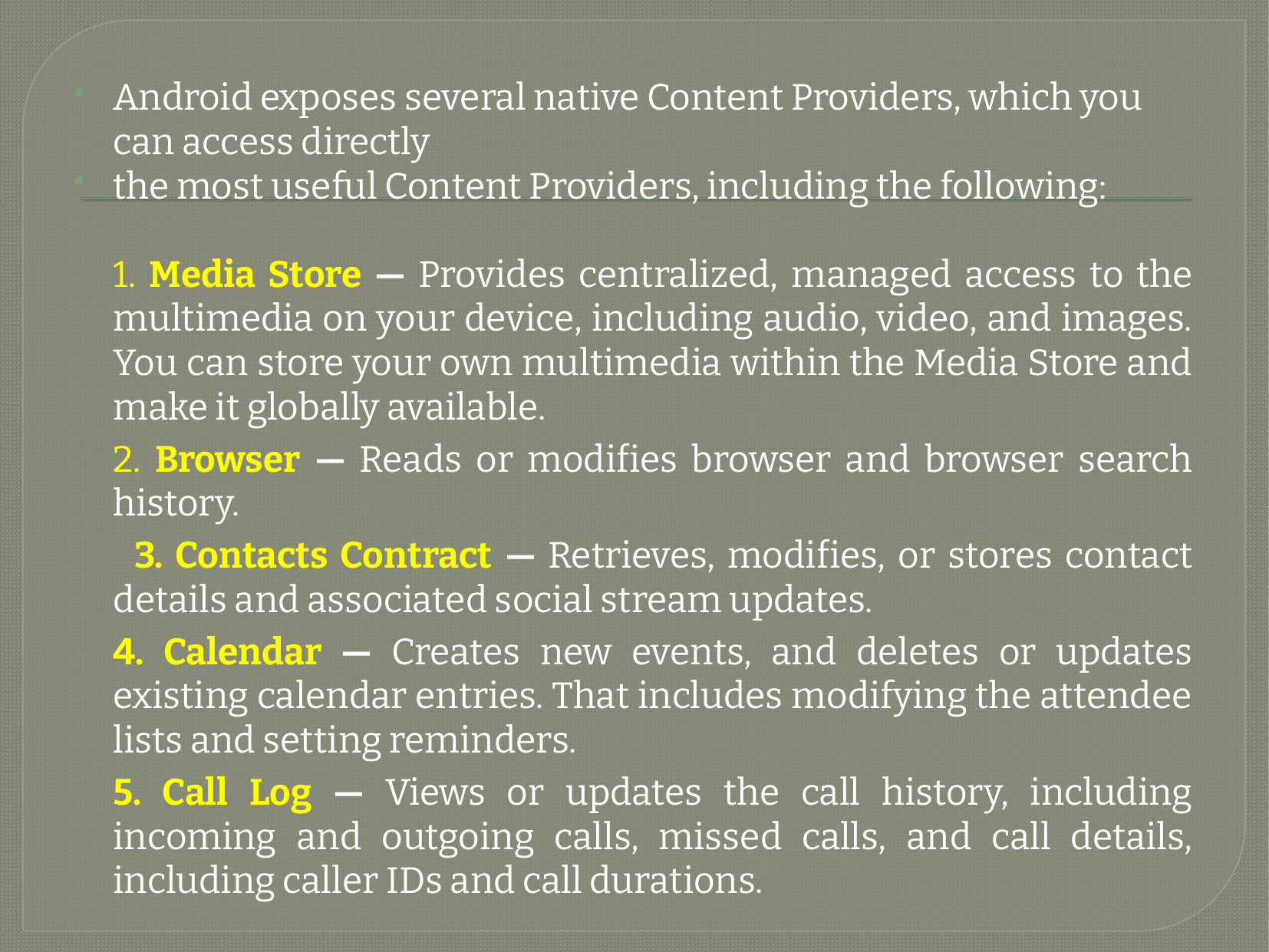

Android exposes several native Content Providers, which you can access directly
the most useful Content Providers, including the following:

	1. Media Store — Provides centralized, managed access to the multimedia on your device, including audio, video, and images. You can store your own multimedia within the Media Store and make it globally available.
	2. Browser — Reads or modifies browser and browser search history.
     3. Contacts Contract — Retrieves, modifies, or stores contact details and associated social stream updates.
	4. Calendar — Creates new events, and deletes or updates existing calendar entries. That includes modifying the attendee lists and setting reminders.
	5. Call Log — Views or updates the call history, including incoming and outgoing calls, missed calls, and call details, including caller IDs and call durations.